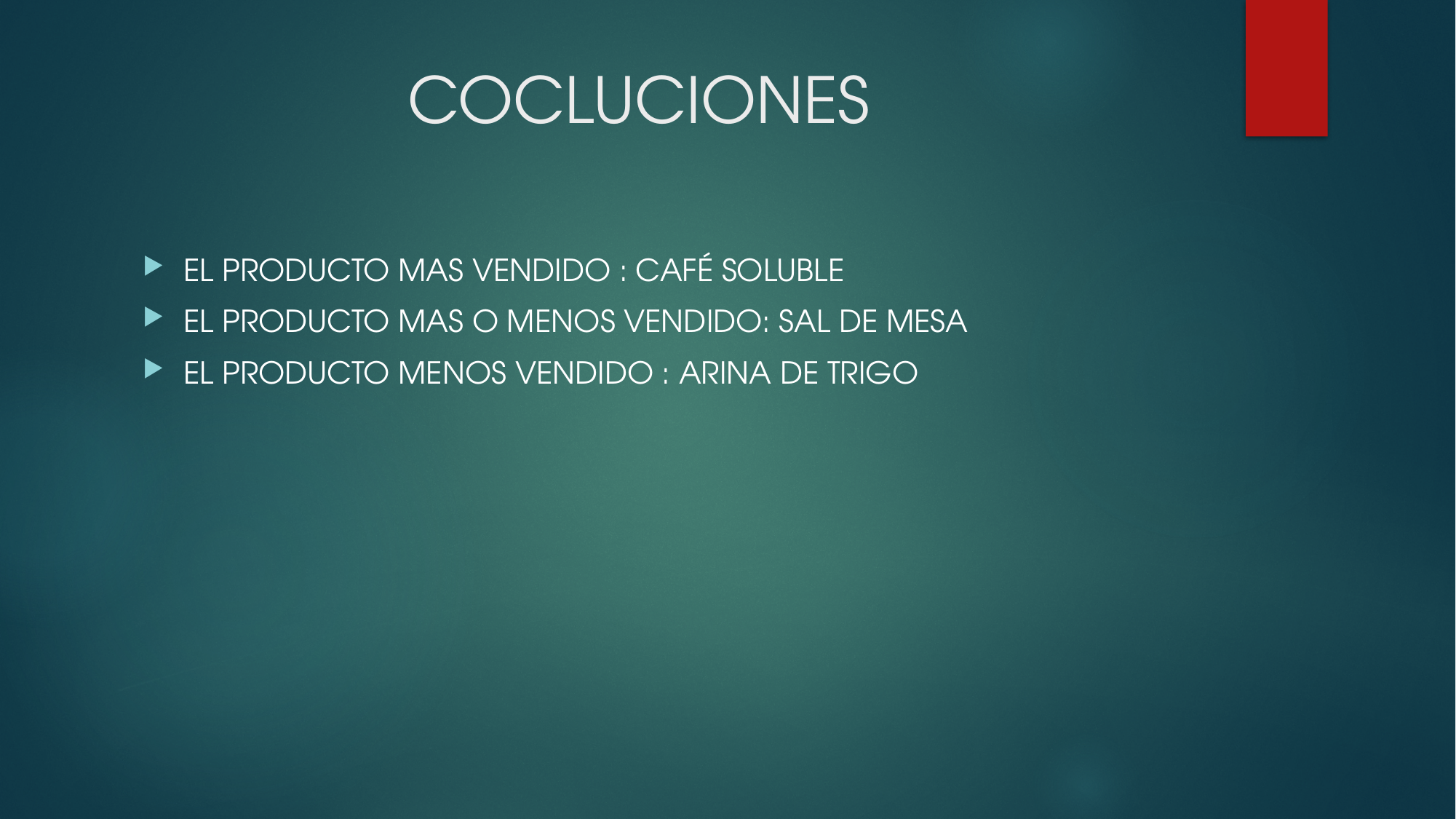

# COCLUCIONES
EL PRODUCTO MAS VENDIDO : CAFÉ SOLUBLE
EL PRODUCTO MAS O MENOS VENDIDO: SAL DE MESA
EL PRODUCTO MENOS VENDIDO : ARINA DE TRIGO